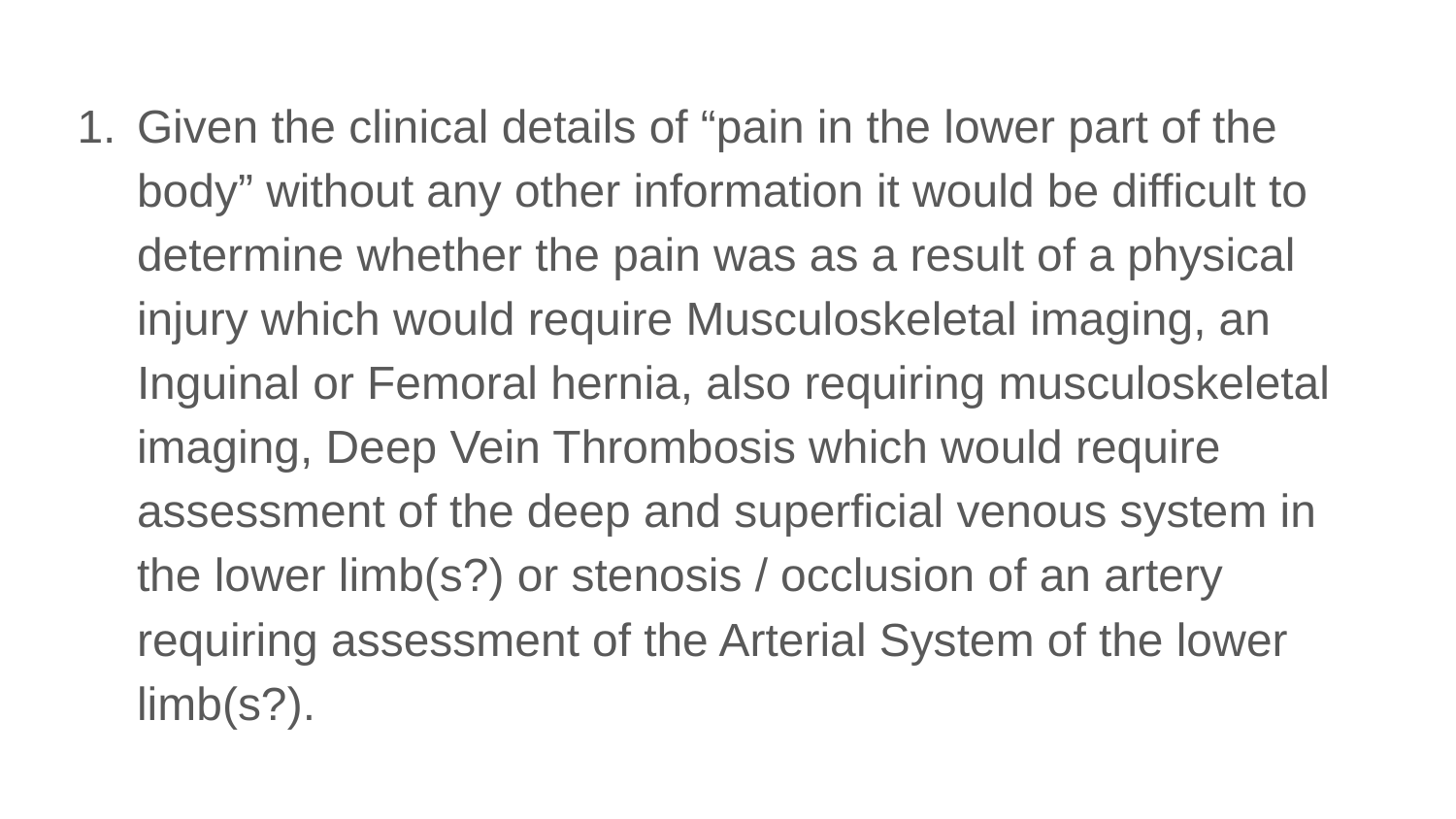

Given the clinical details of “pain in the lower part of the body” without any other information it would be difficult to determine whether the pain was as a result of a physical injury which would require Musculoskeletal imaging, an Inguinal or Femoral hernia, also requiring musculoskeletal imaging, Deep Vein Thrombosis which would require assessment of the deep and superficial venous system in the lower limb(s?) or stenosis / occlusion of an artery requiring assessment of the Arterial System of the lower limb(s?).